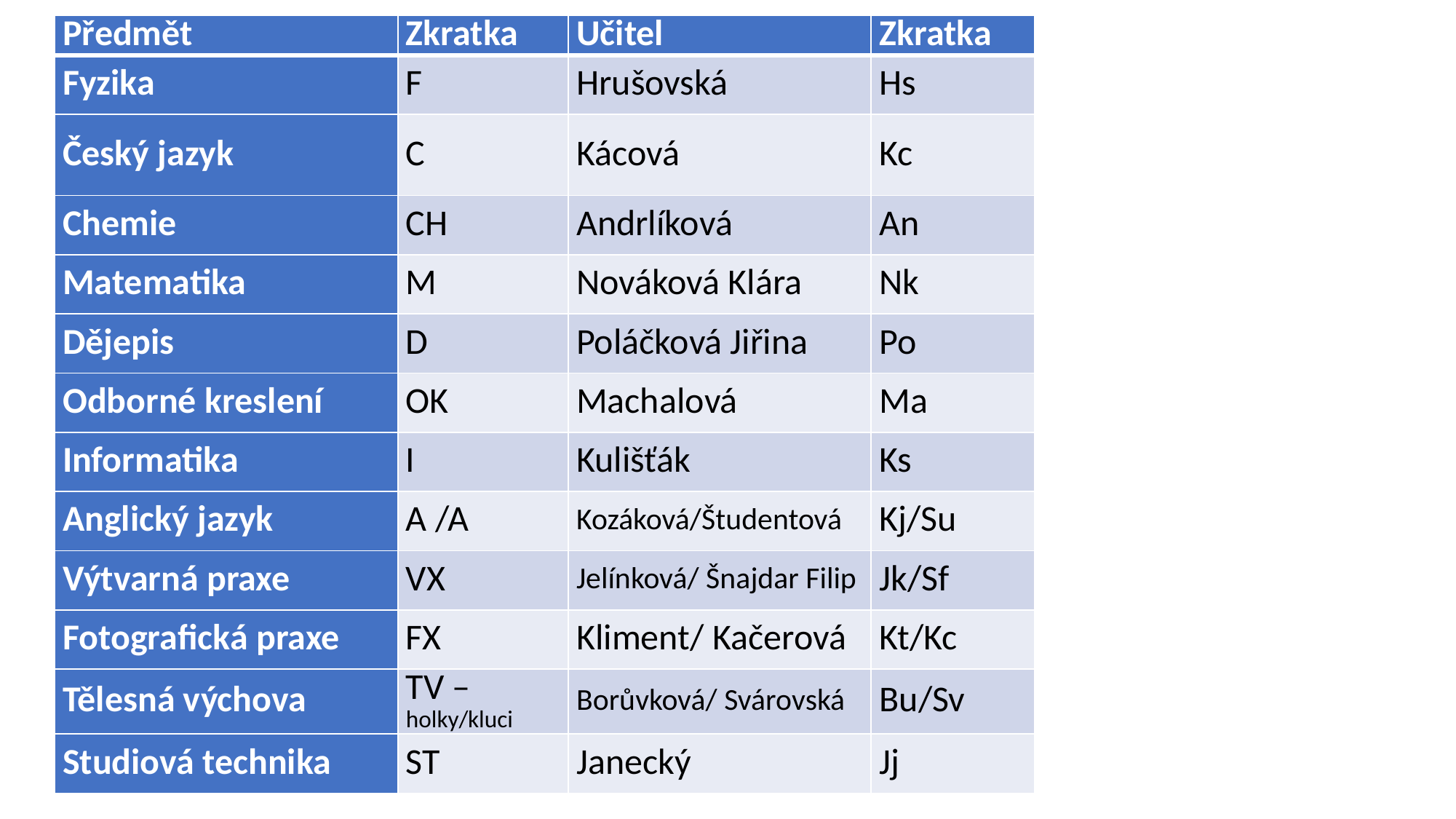

| Předmět | Zkratka | Učitel | Zkratka |
| --- | --- | --- | --- |
| Fyzika | F | Hrušovská | Hs |
| Český jazyk | C | Kácová | Kc |
| Chemie | CH | Andrlíková | An |
| Matematika | M | Nováková Klára | Nk |
| Dějepis | D | Poláčková Jiřina | Po |
| Odborné kreslení | OK | Machalová | Ma |
| Informatika | I | Kulišťák | Ks |
| Anglický jazyk | A /A | Kozáková/Študentová | Kj/Su |
| Výtvarná praxe | VX | Jelínková/ Šnajdar Filip | Jk/Sf |
| Fotografická praxe | FX | Kliment/ Kačerová | Kt/Kc |
| Tělesná výchova | TV – holky/kluci | Borůvková/ Svárovská | Bu/Sv |
| Studiová technika | ST | Janecký | Jj |
#